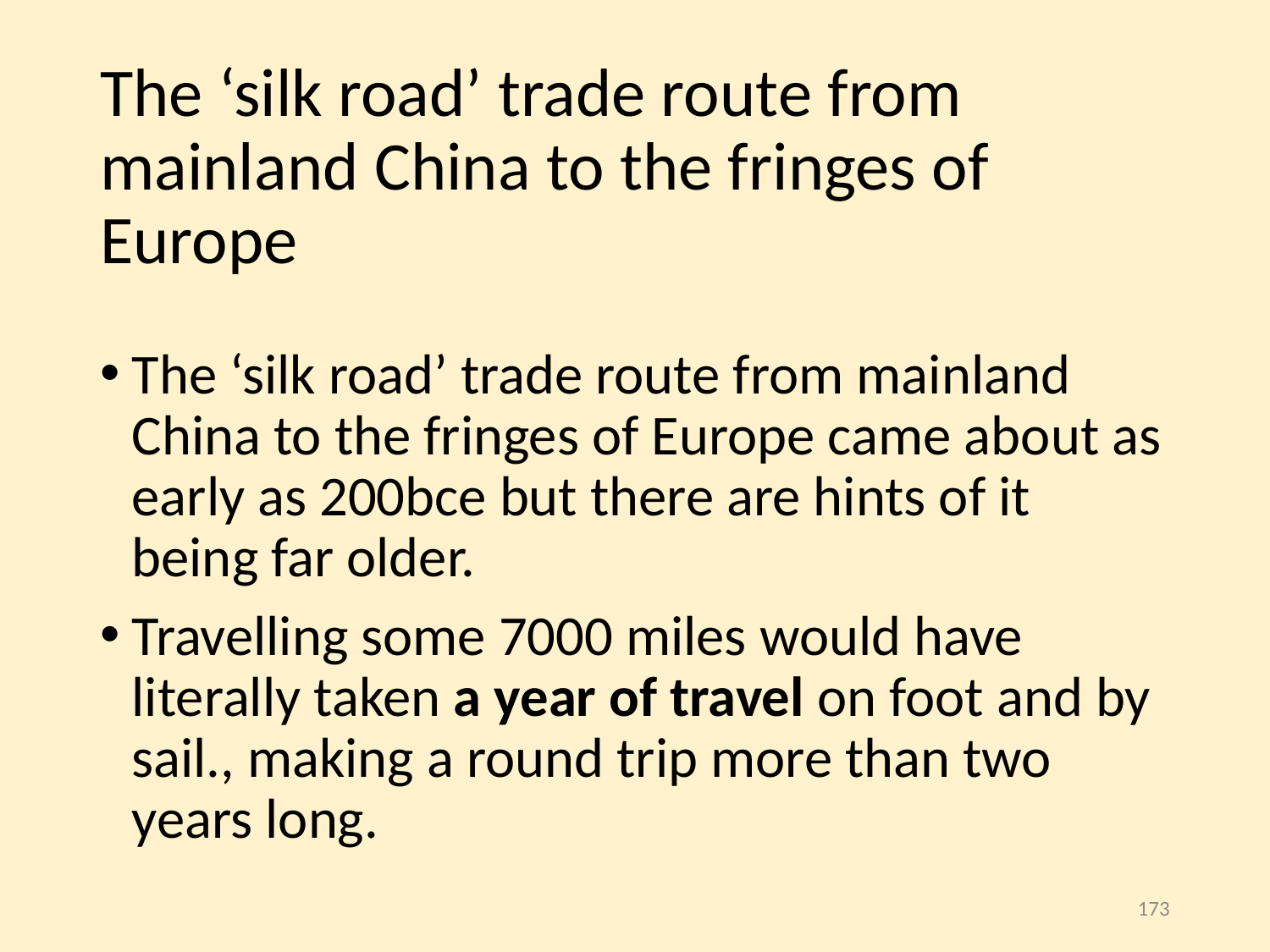

# The ‘silk road’ trade route from mainland China to the fringes of Europe
The ‘silk road’ trade route from mainland China to the fringes of Europe came about as early as 200bce but there are hints of it being far older.
Travelling some 7000 miles would have literally taken a year of travel on foot and by sail., making a round trip more than two years long.
173